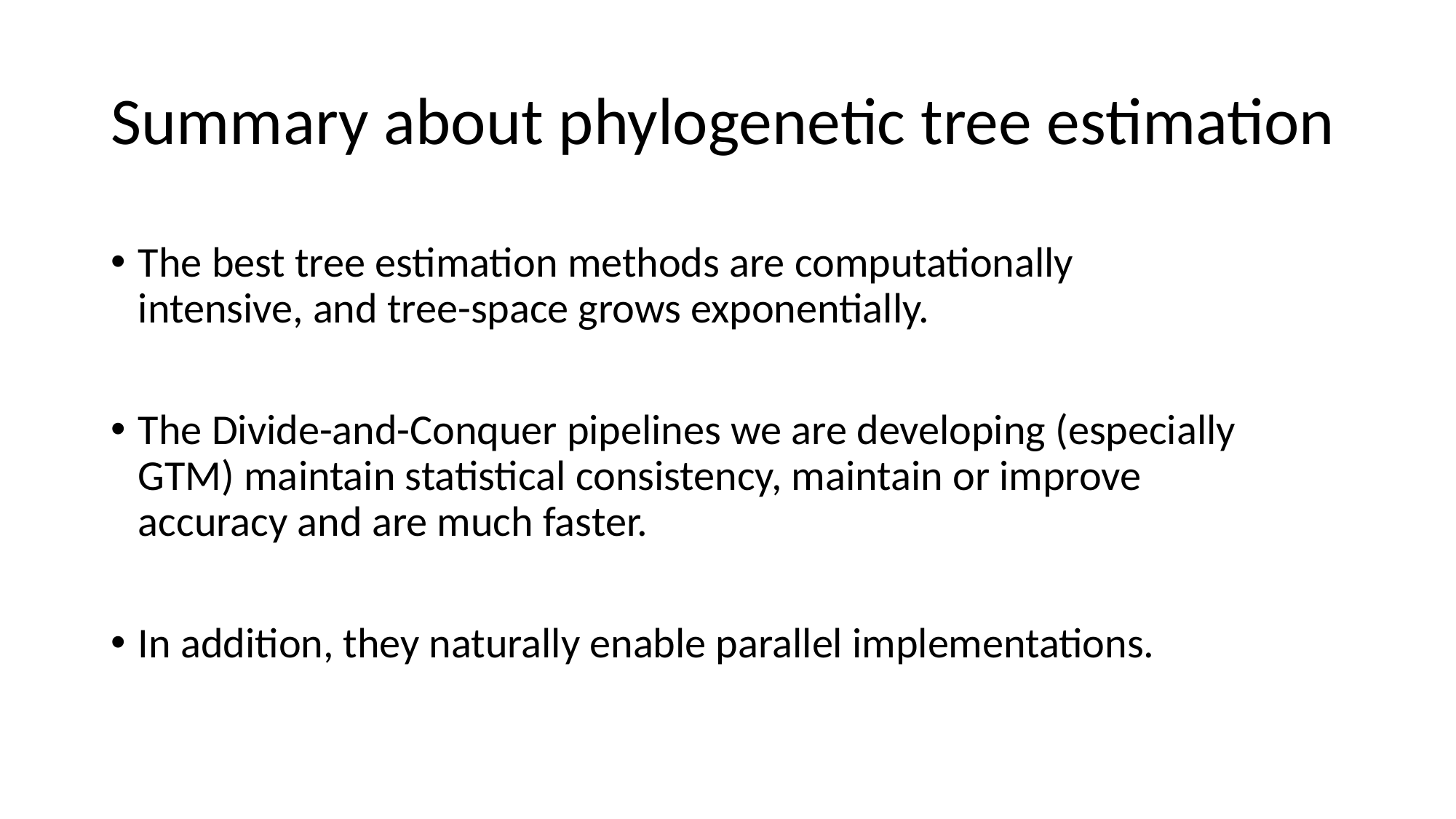

# Summary about phylogenetic tree estimation
The best tree estimation methods are computationally intensive, and tree-space grows exponentially.

The Divide-and-Conquer pipelines we are developing (especially GTM) maintain statistical consistency, maintain or improve accuracy and are much faster.

In addition, they naturally enable parallel implementations.